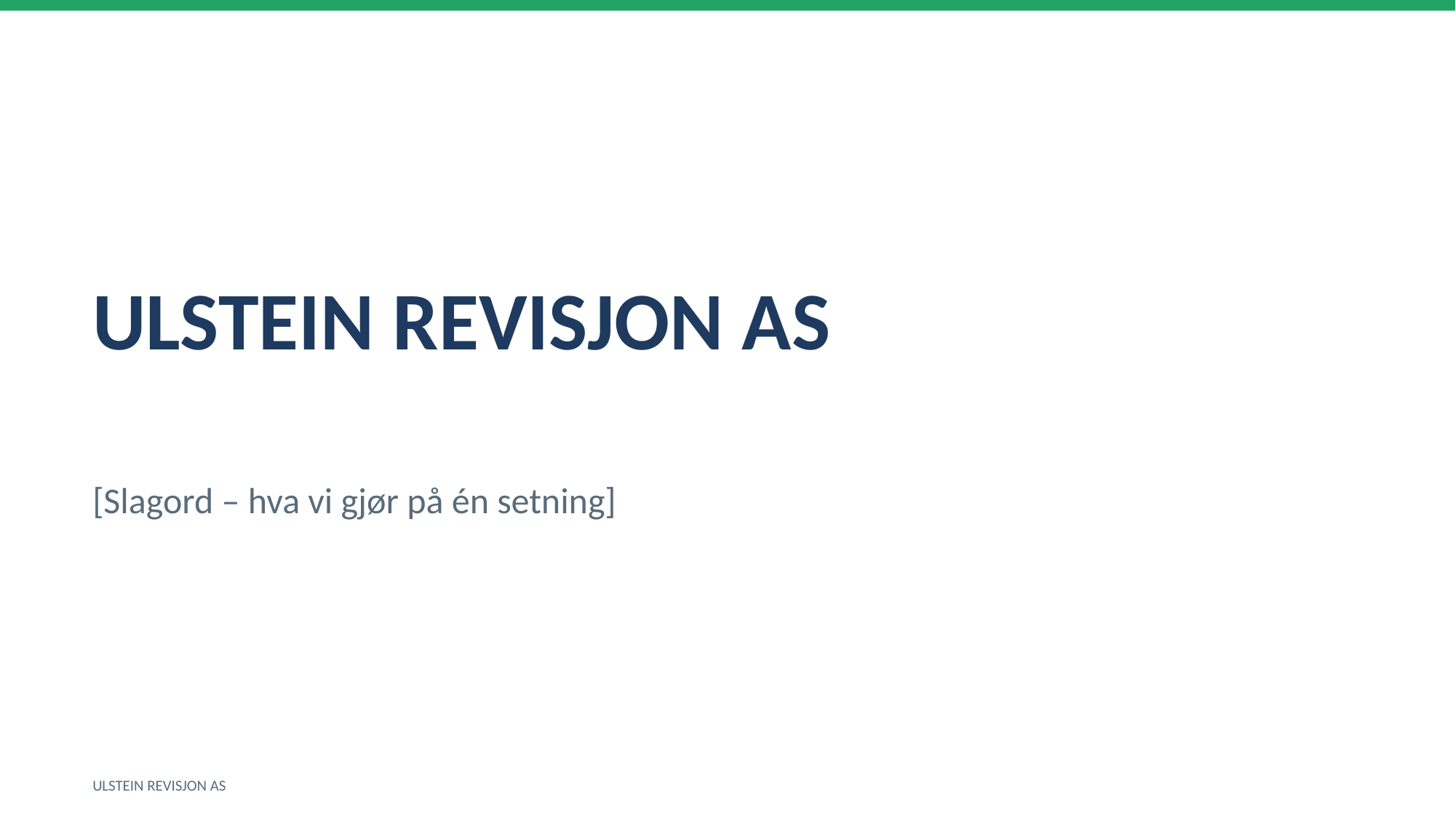

ULSTEIN REVISJON AS
[Slagord – hva vi gjør på én setning]
ULSTEIN REVISJON AS